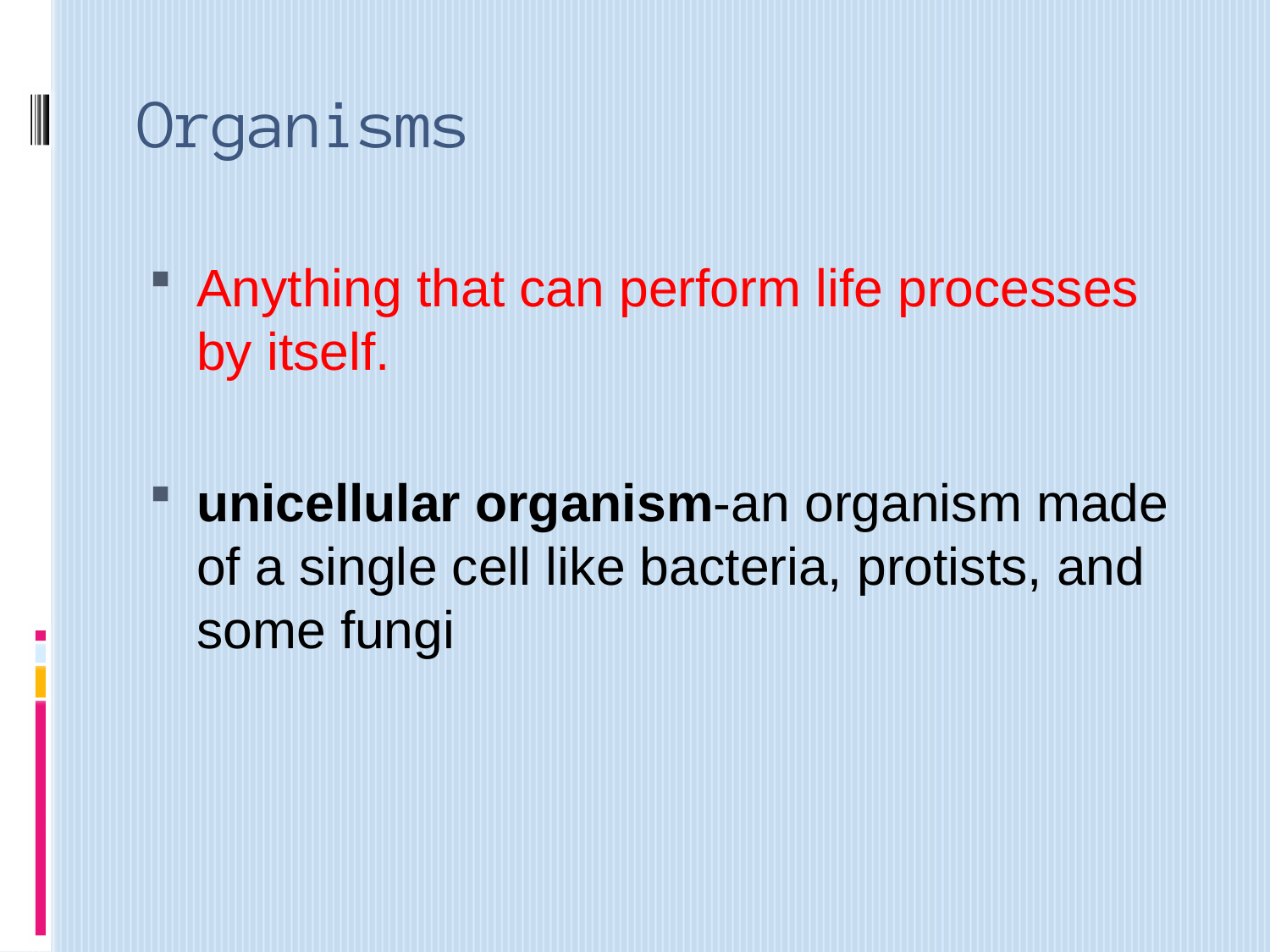

# Organisms
Anything that can perform life processes by itself.

unicellular organism-an organism made of a single cell like bacteria, protists, and some fungi